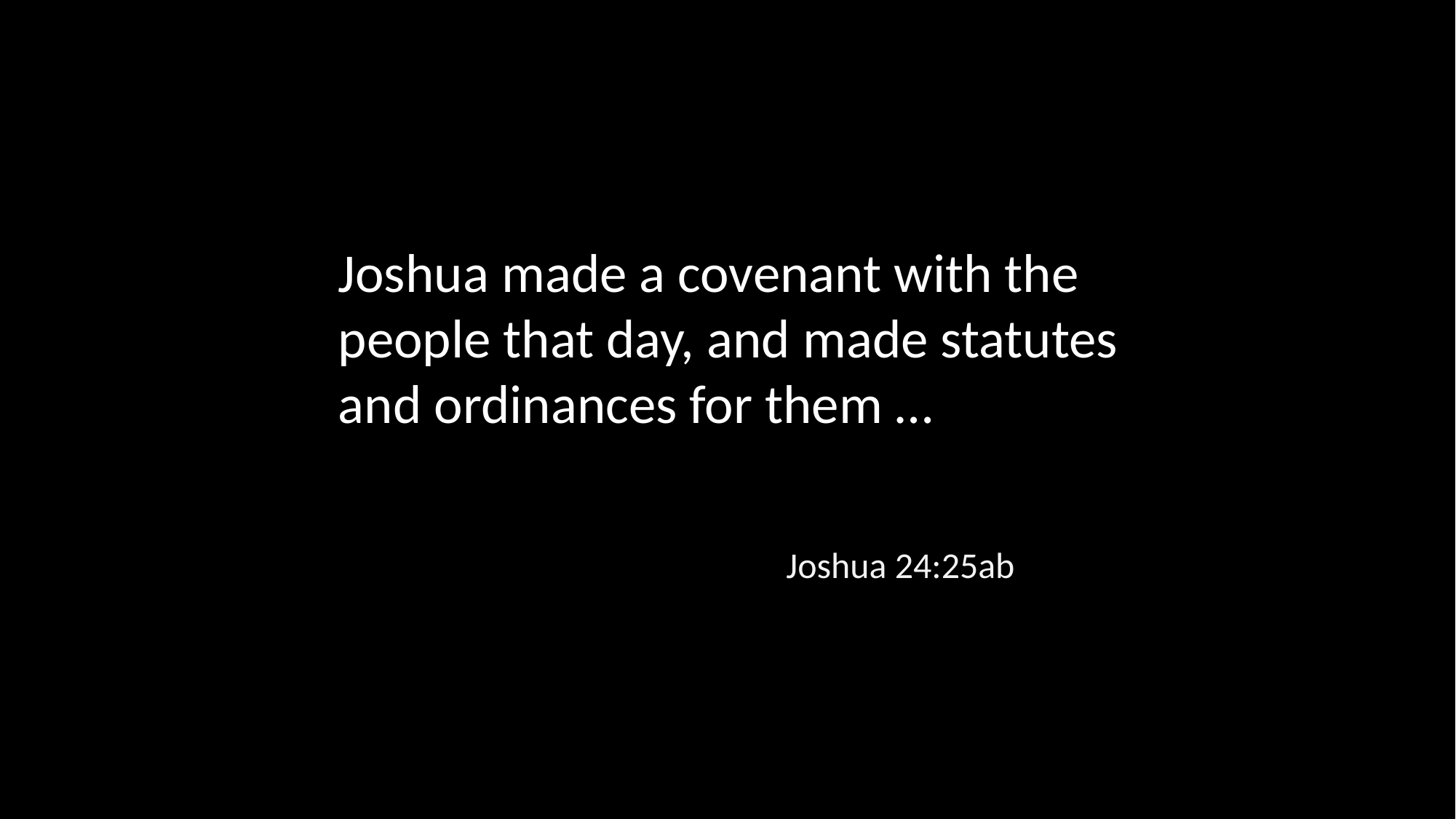

Joshua made a covenant with the people that day, and made statutes and ordinances for them …
Joshua 24:25ab